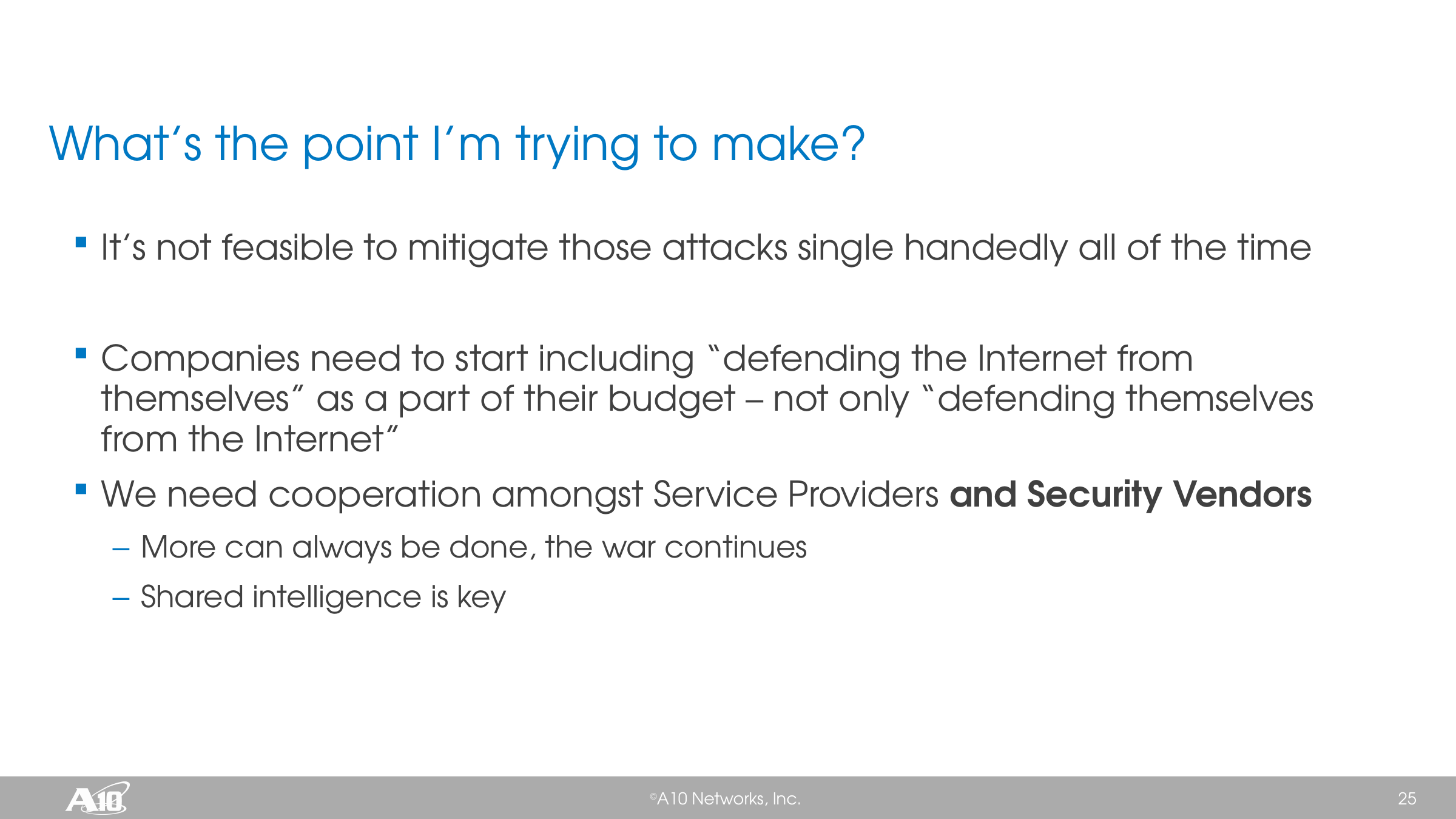

# What’s the point I’m trying to make?
It’s not feasible to mitigate those attacks single handedly all of the time

Companies need to start including “defending the Internet from themselves” as a part of their budget – not only “defending themselves from the Internet”
We need cooperation amongst Service Providers and Security Vendors
More can always be done, the war continues
Shared intelligence is key